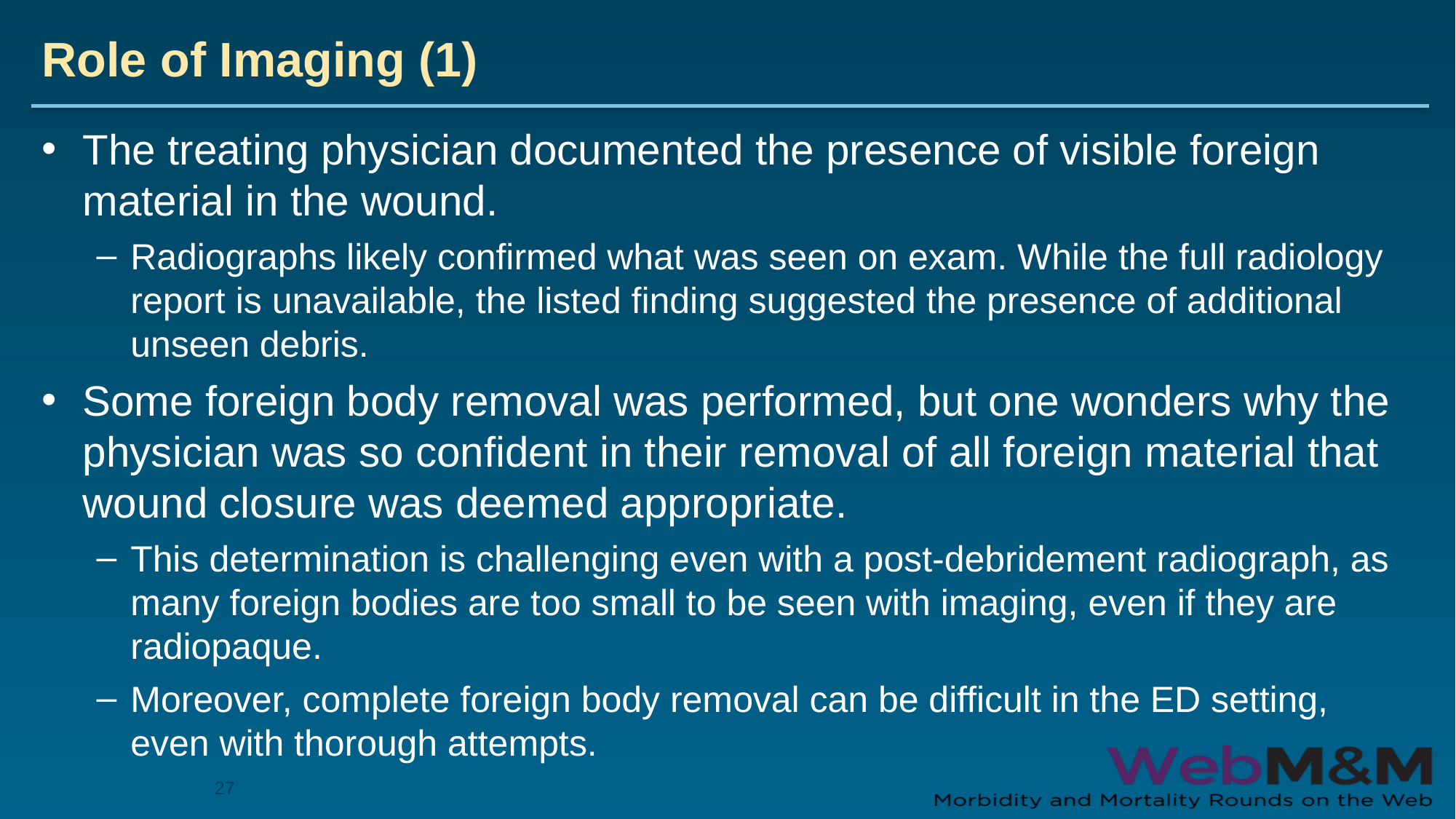

# Role of Imaging (1)
The treating physician documented the presence of visible foreign material in the wound.
Radiographs likely confirmed what was seen on exam. While the full radiology report is unavailable, the listed finding suggested the presence of additional unseen debris.
Some foreign body removal was performed, but one wonders why the physician was so confident in their removal of all foreign material that wound closure was deemed appropriate.
This determination is challenging even with a post-debridement radiograph, as many foreign bodies are too small to be seen with imaging, even if they are radiopaque.
Moreover, complete foreign body removal can be difficult in the ED setting, even with thorough attempts.

27